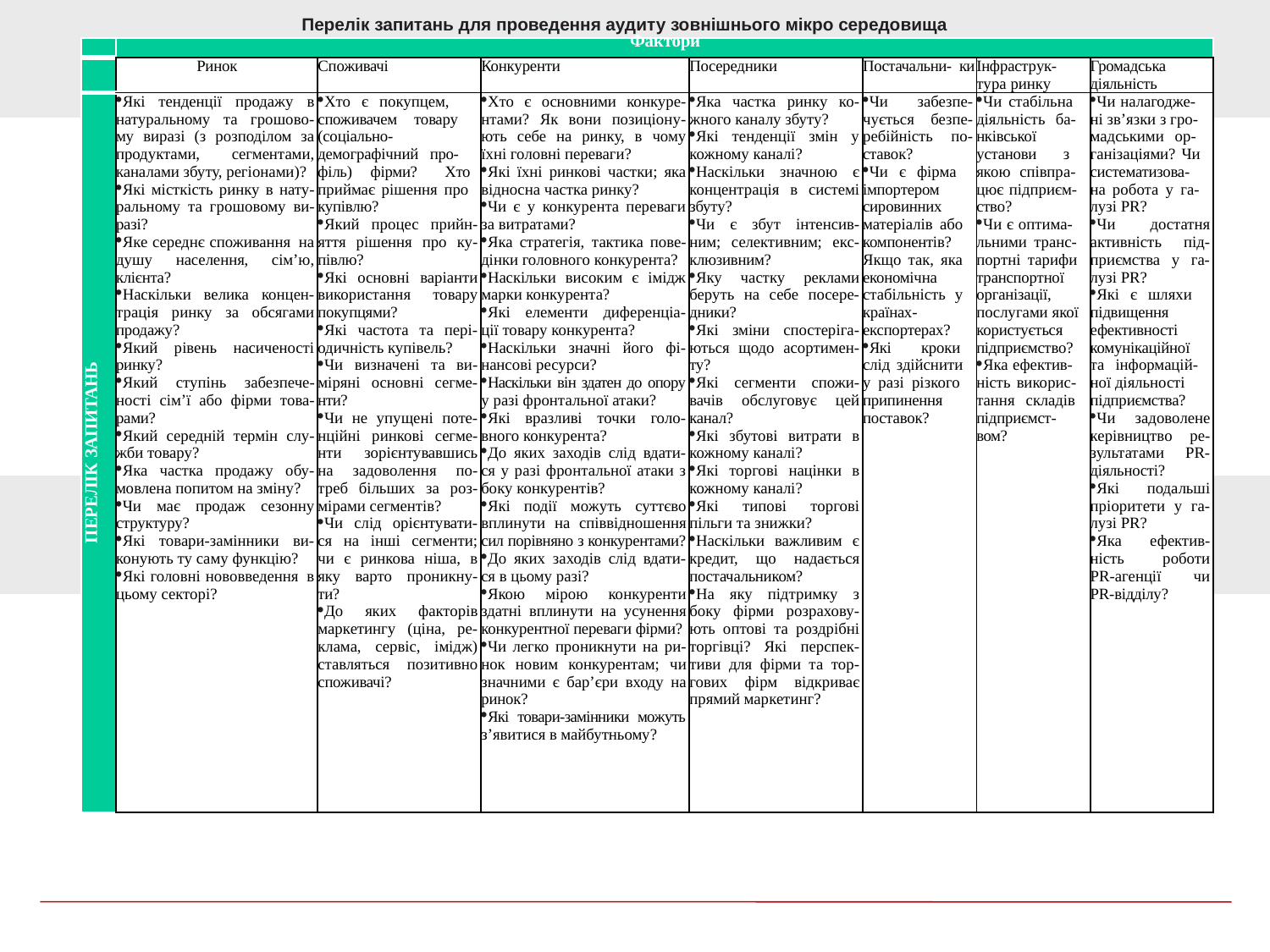

Перелік запитань для проведення аудиту зовнішнього мікро середовища

|  | Фактори |  |  |  |  |  |  |
| --- | --- | --- | --- | --- | --- | --- | --- |
|  | Ринок | Споживачі | Конкyренти | Посередники | Постачальни- ки | Iнфрастрyк- тyра ринкy | Громадська діяльність |
| ПЕРЕЛІК ЗАПИТАНЬ | Які тенденції продажу в натуральному та грошово- му виразі (з розподілом за продуктами, сегментами, каналами збуту, регіонами)? Які місткість ринку в нату- ральному та грошовому ви- разі? Яке середнє споживання на душу населення, сім’ю, клієнта? Наскільки велика концен- трація ринку за обсягами продажу? Який рівень насиченості ринку? Який ступінь забезпече- ності сім’ї або фірми това- рами? Який середній термін слу- жби товару? Яка частка продажу обу- мовлена попитом на зміну? Чи має продаж сезонну структуру? Які товари-замінники ви- конують ту саму функцію? Які головні нововведення в цьому секторі? | Хто є покупцем, споживачем товару (соціально- демографічний про- філь) фірми? Хто приймає рішення про купівлю? Який процес прийн- яття рішення про ку- півлю? Які основні варіанти використання товару покупцями? Які частота та пері- одичність купівель? Чи визначені та ви- міряні основні сегме- нти? Чи не упущені поте- нційні ринкові сегме- нти зорієнтувавшись на задоволення по- треб більших за роз- мірами сегментів? Чи слід орієнтувати- ся на інші сегменти; чи є ринкова ніша, в яку варто проникну- ти? До яких факторів маркетингу (ціна, ре- клама, сервіс, імідж) ставляться позитивно споживачі? | Хто є основними конкуре- нтами? Як вони позиціону- ють себе на ринку, в чому їхні головні переваги? Які їхні ринкові частки; яка відносна частка ринку? Чи є у конкурента переваги за витратами? Яка стратегія, тактика пове- дінки головного конкурента? Наскільки високим є імідж марки конкурента? Які елементи диференціа- ції товару конкурента? Наскільки значні його фі- нансові ресурси? Наскільки він здатен до опору у разі фронтальної атаки? Які вразливі точки голо- вного конкурента? До яких заходів слід вдати- ся у разі фронтальної атаки з боку конкурентів? Які події можуть суттєво вплинути на співвідношення сил порівняно з конкурентами? До яких заходів слід вдати- ся в цьому разі? Якою мірою конкуренти здатні вплинути на усунення конкурентної переваги фірми? Чи легко проникнути на ри- нок новим конкурентам; чи значними є бар’єри входу на ринок? Які товари-замінники можуть з’явитися в майбутньому? | Яка частка ринку ко- жного каналу збуту? Які тенденції змін у кожному каналі? Наскільки значною є концентрація в системі збуту? Чи є збут інтенсив- ним; селективним; екс- клюзивним? Яку частку реклами беруть на себе посере- дники? Які зміни спостеріга- ються щодо асортимен- ту? Які сегменти спожи- вачів обслуговує цей канал? Які збутові витрати в кожному каналі? Які торгові націнки в кожному каналі? Які типові торгові пільги та знижки? Наскільки важливим є кредит, що надається постачальником? На яку підтримку з боку фірми розрахову- ють оптові та роздрібні торгівці? Які перспек- тиви для фірми та тор- гових фірм відкриває прямий маркетинг? | Чи забезпе- чується безпе- ребійність по- ставок? Чи є фірма імпортером сировинних матеріалів або компонентів? Якщо так, яка економічна стабільність у країнах- експортерах? Які кроки слід здійснити у разі різкого припинення поставок? | Чи стабільна діяльність ба- нківської установи з якою співпра- цює підприєм- ство? Чи є оптима- льними транс- портні тарифи транспортної організації, послугами якої користується підприємство? Яка ефектив- ність викорис- тання складів підприємст- вом? | Чи налагодже- ні зв’язки з гро- мадськими ор- ганізаціями? Чи систематизова- на робота у га- лузі PR? Чи достатня активність під- приємства у га- лузі PR? Які є шляхи підвищення ефективності комунікаційної та інформацій- ної діяльності підприємства? Чи задоволене керівництво ре- зультатами PR- діяльності? Які подальші пріоритети у га- лузі PR? Яка ефектив- ність роботи PR-агенції чи PR-відділу? |